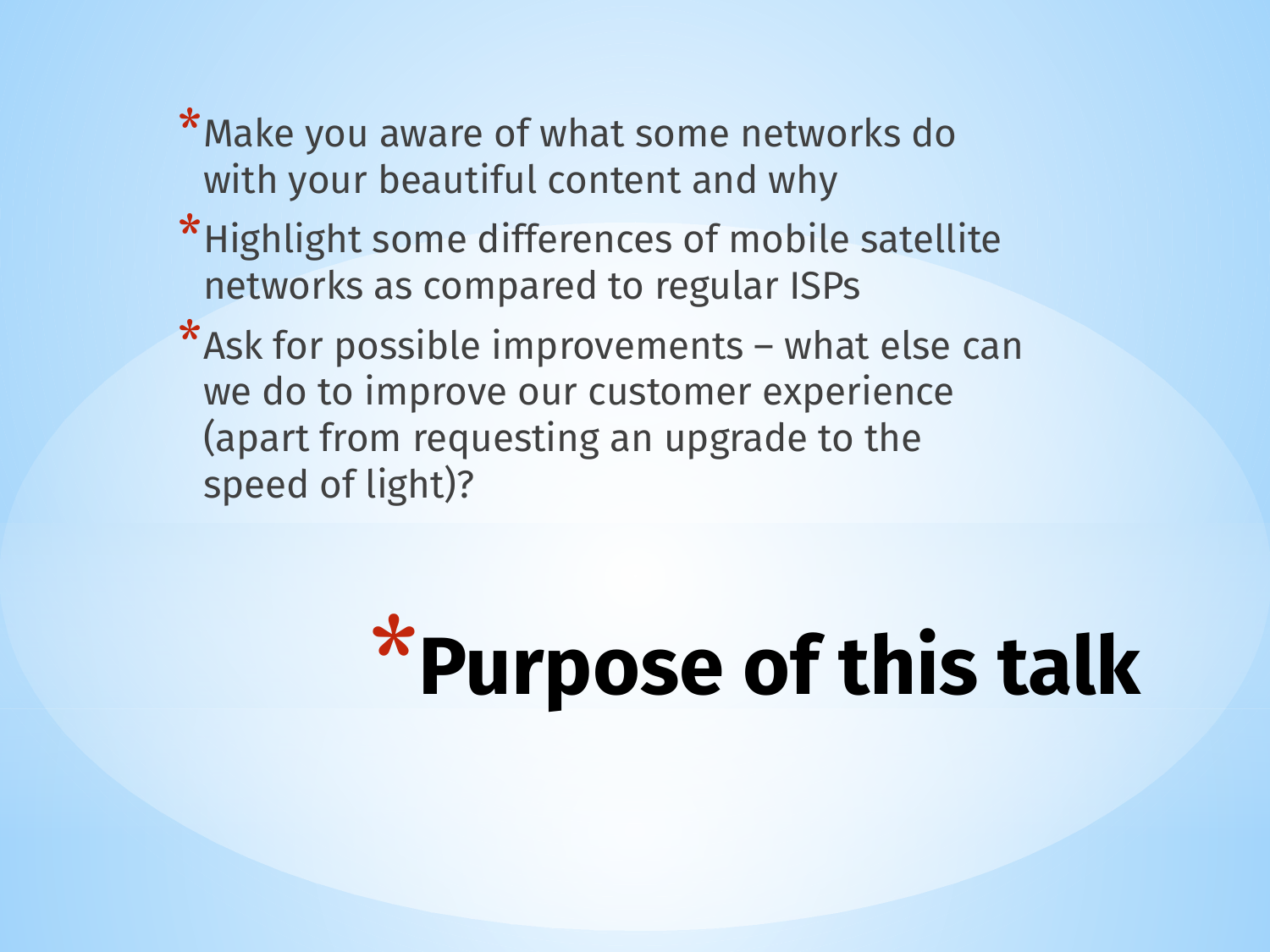

Make you aware of what some networks do with your beautiful content and why
Highlight some differences of mobile satellite networks as compared to regular ISPs
Ask for possible improvements – what else can we do to improve our customer experience (apart from requesting an upgrade to the speed of light)?

# Purpose of this talk